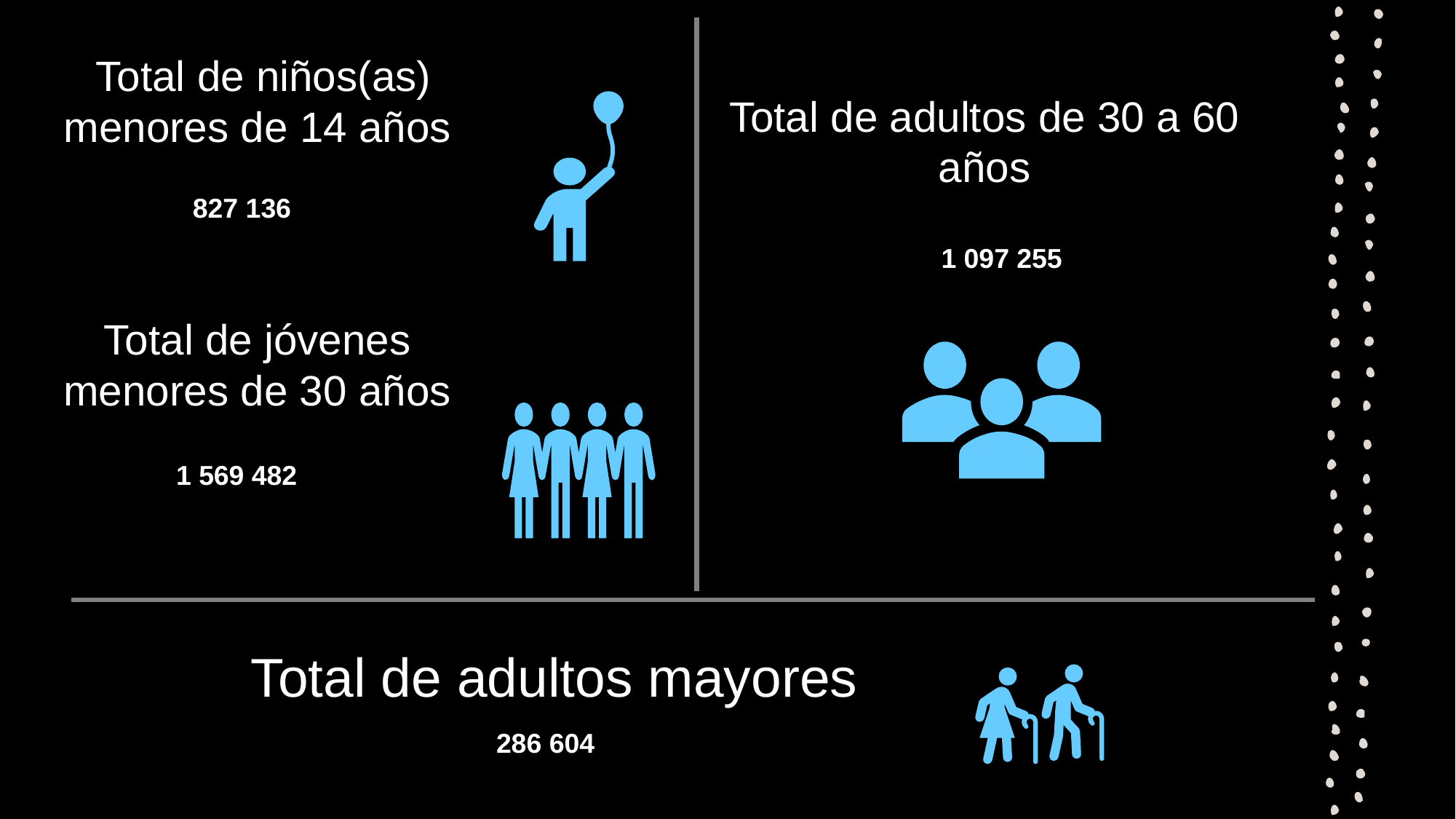

# Total de niños(as) menores de 14 años
Total de adultos de 30 a 60 años

827 136
1 097 255
Total de jóvenes menores de 30 años

1 569 482
Total de adultos mayores

286 604